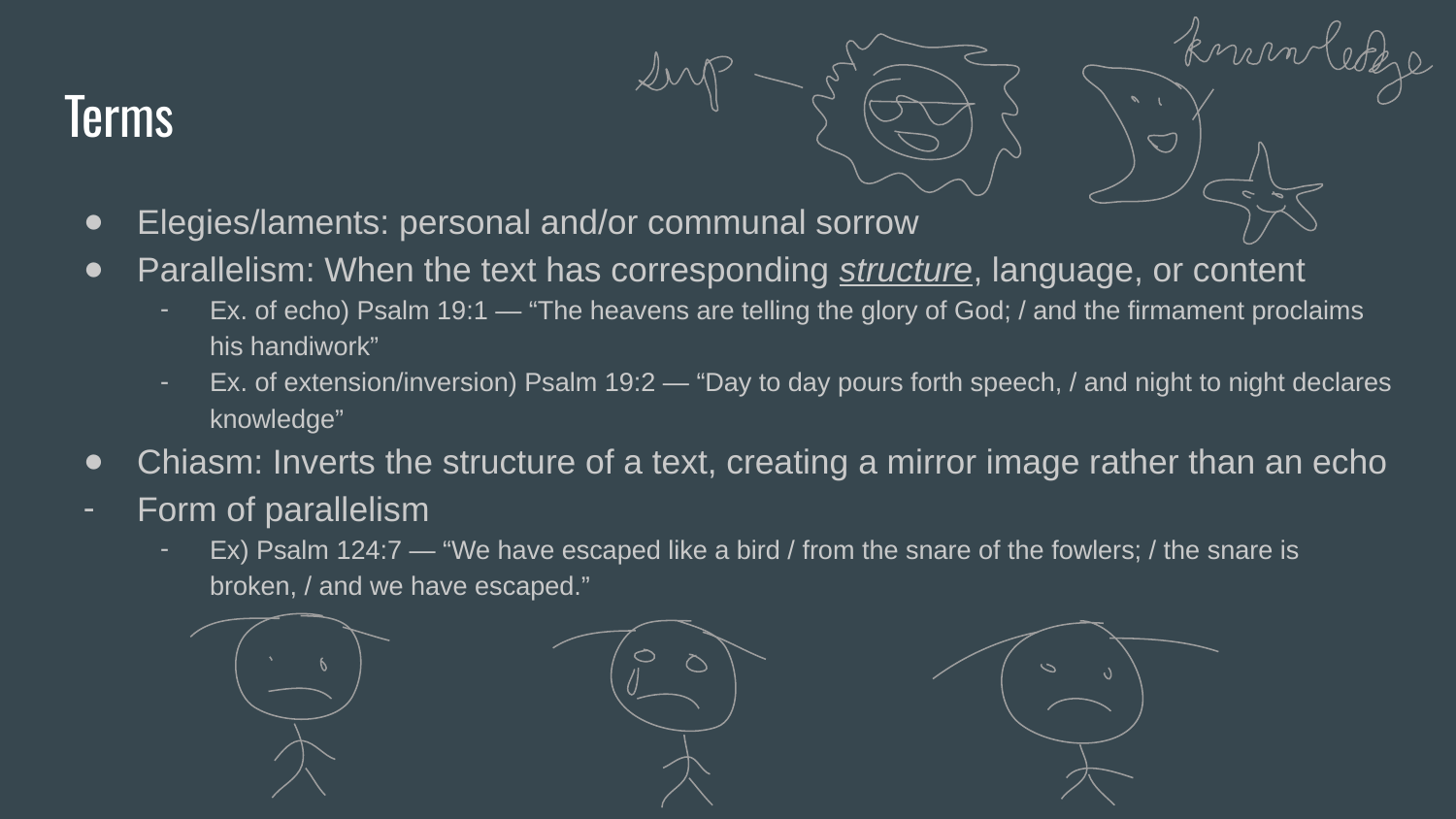

# Terms

Elegies/laments: personal and/or communal sorrow
Parallelism: When the text has corresponding structure, language, or content
Ex. of echo) Psalm 19:1 — “The heavens are telling the glory of God; / and the firmament proclaims his handiwork”
Ex. of extension/inversion) Psalm 19:2 — “Day to day pours forth speech, / and night to night declares knowledge”
Chiasm: Inverts the structure of a text, creating a mirror image rather than an echo
Form of parallelism
Ex) Psalm 124:7 — “We have escaped like a bird / from the snare of the fowlers; / the snare is broken, / and we have escaped.”